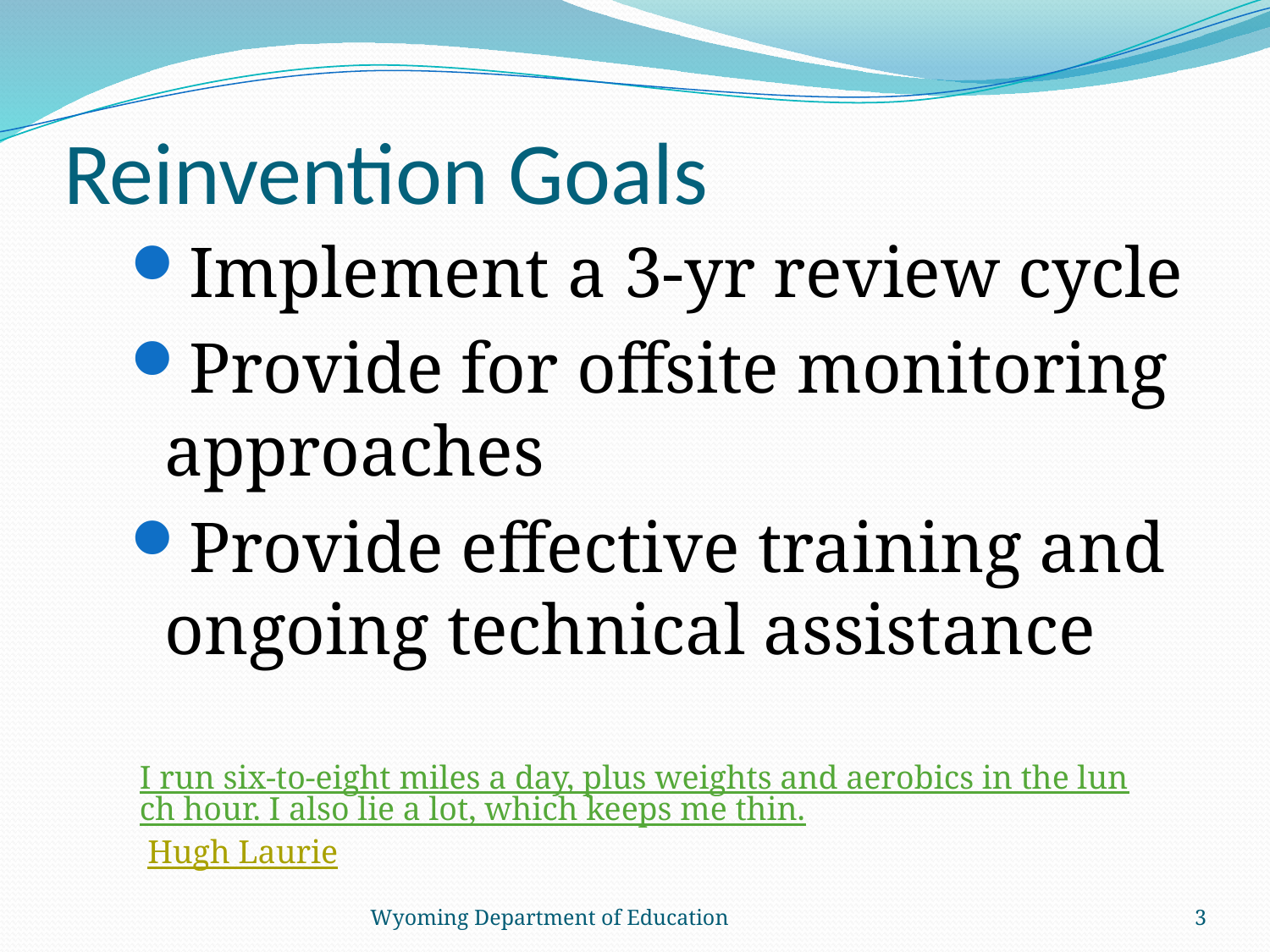

# Reinvention Goals
Implement a 3-yr review cycle
Provide for offsite monitoring approaches
Provide effective training and ongoing technical assistance
I run six-to-eight miles a day, plus weights and aerobics in the lunch hour. I also lie a lot, which keeps me thin. Hugh Laurie
Wyoming Department of Education
3